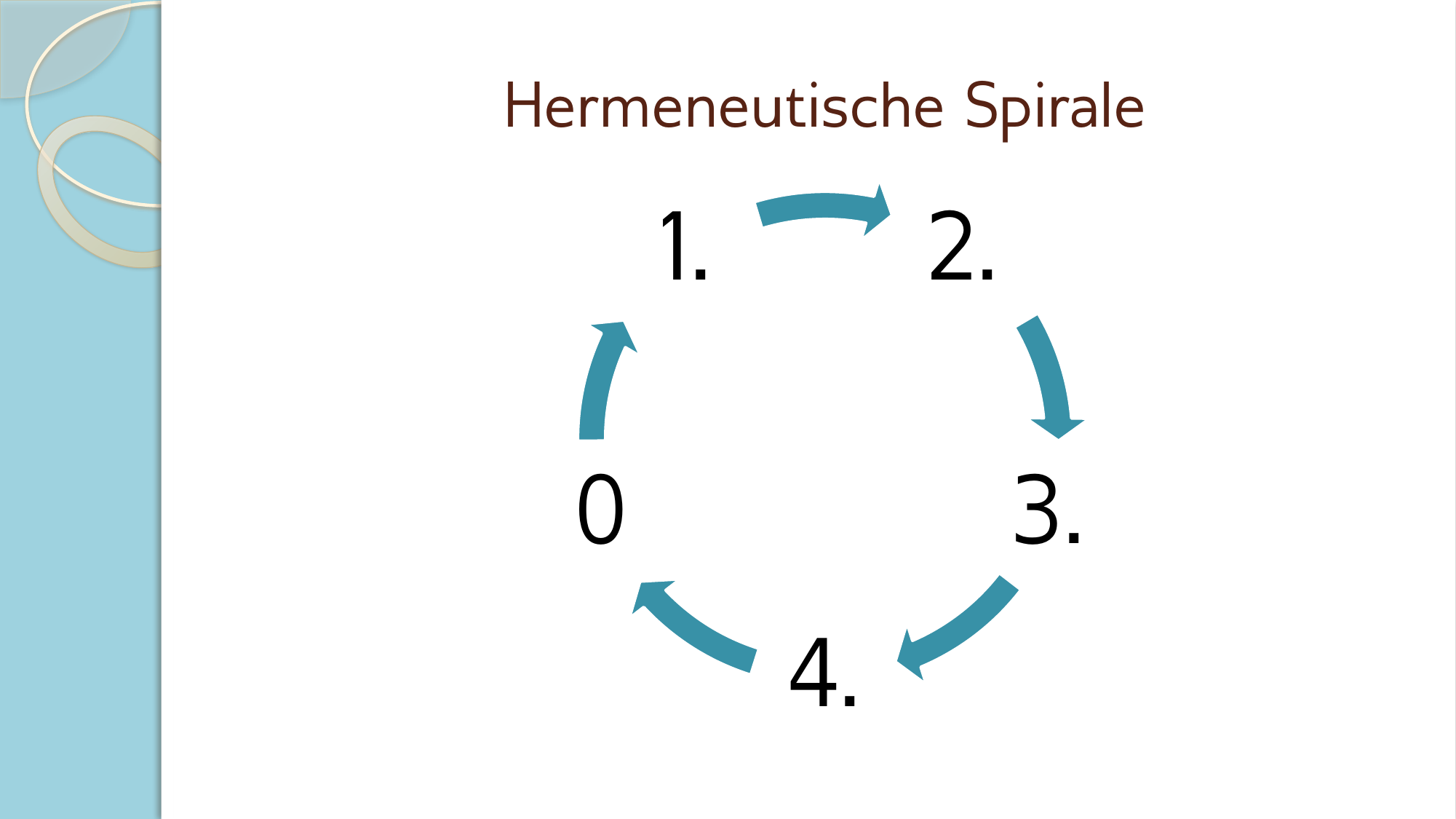

# Hermeneutische Spirale
2.
3.
4.
0
1.